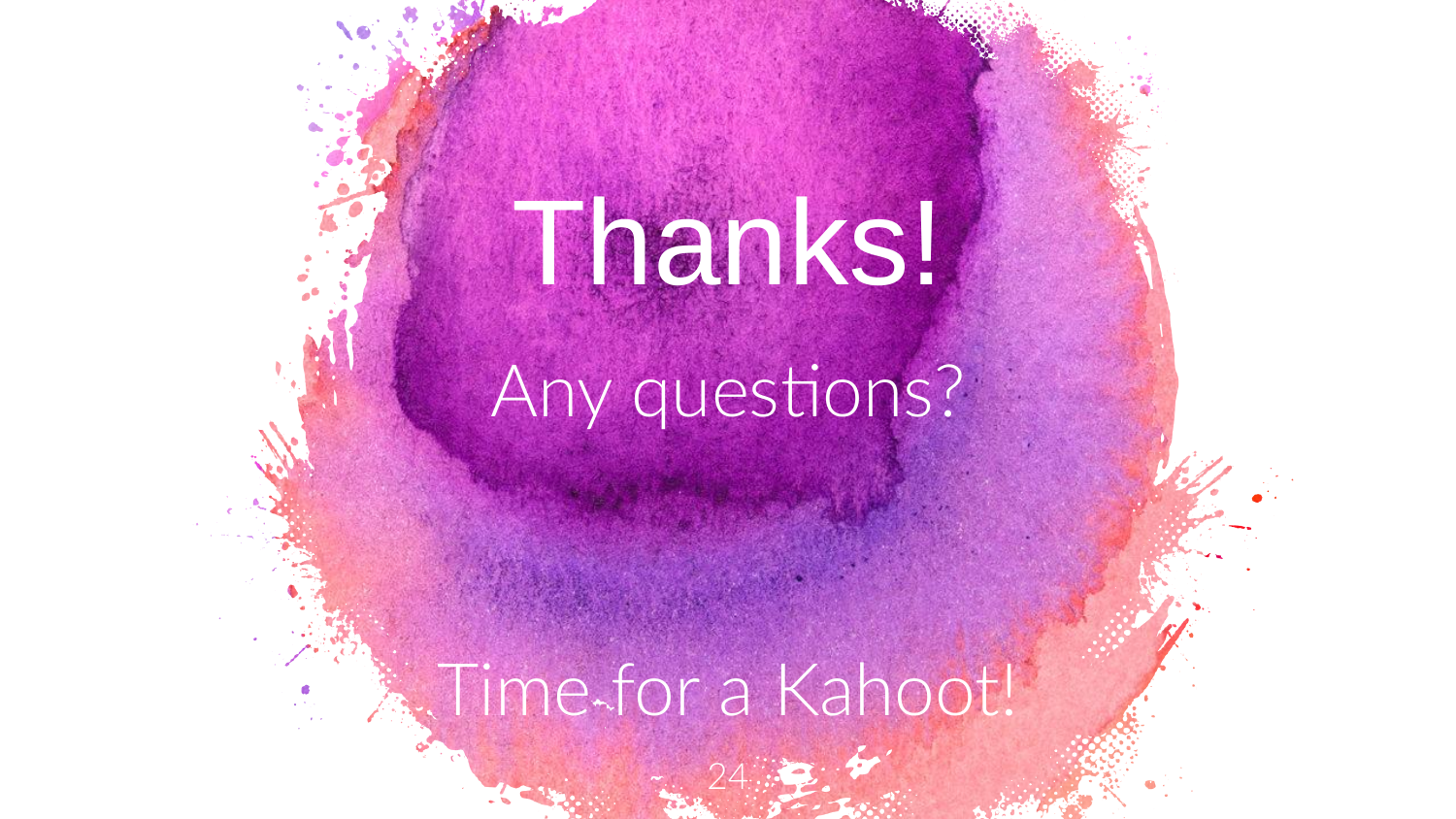

Thanks!
Any questions?

Time for a Kahoot!
24